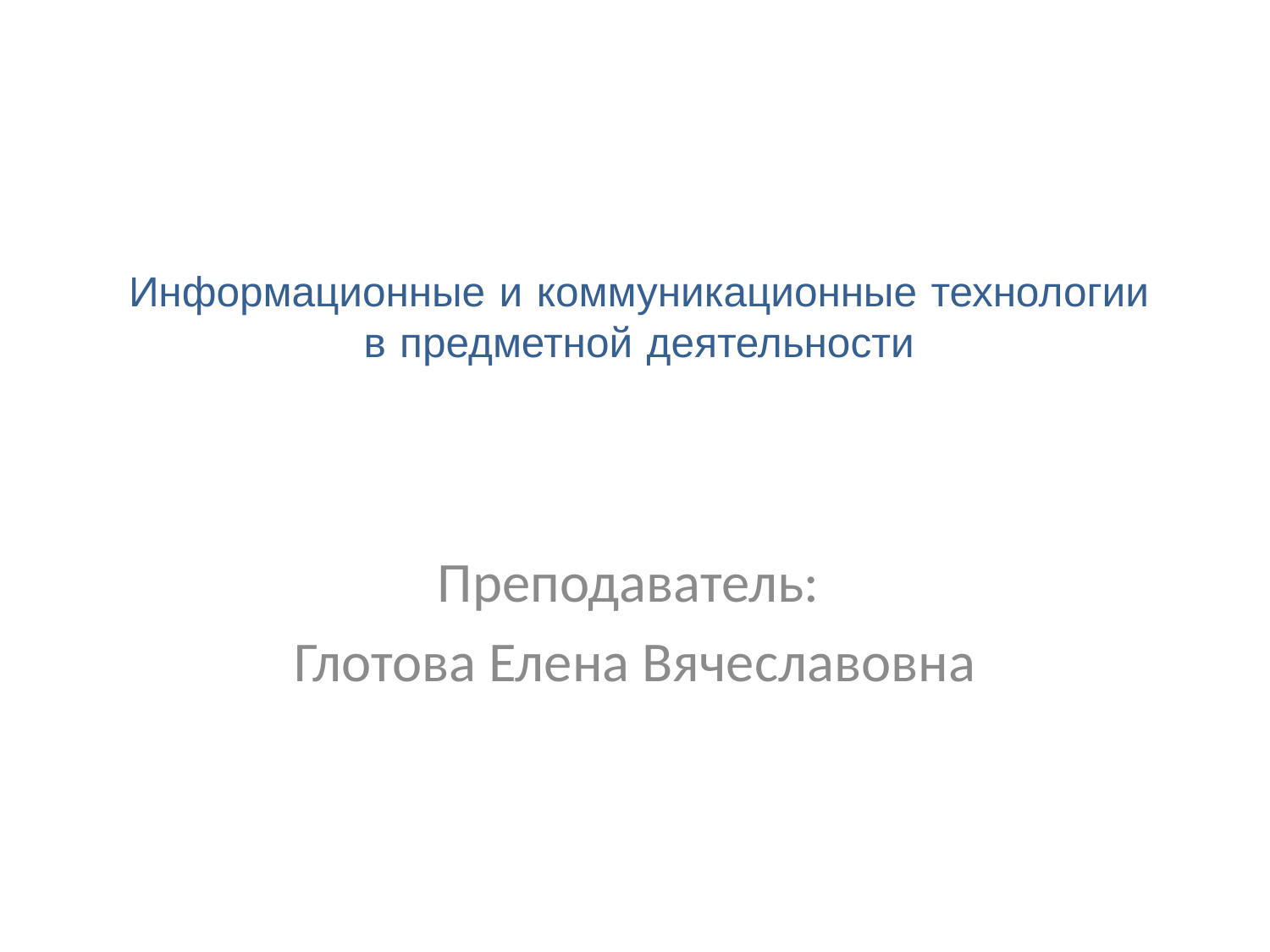

# Информационные и коммуникационные технологии в предметной деятельности
Преподаватель:
Глотова Елена Вячеславовна